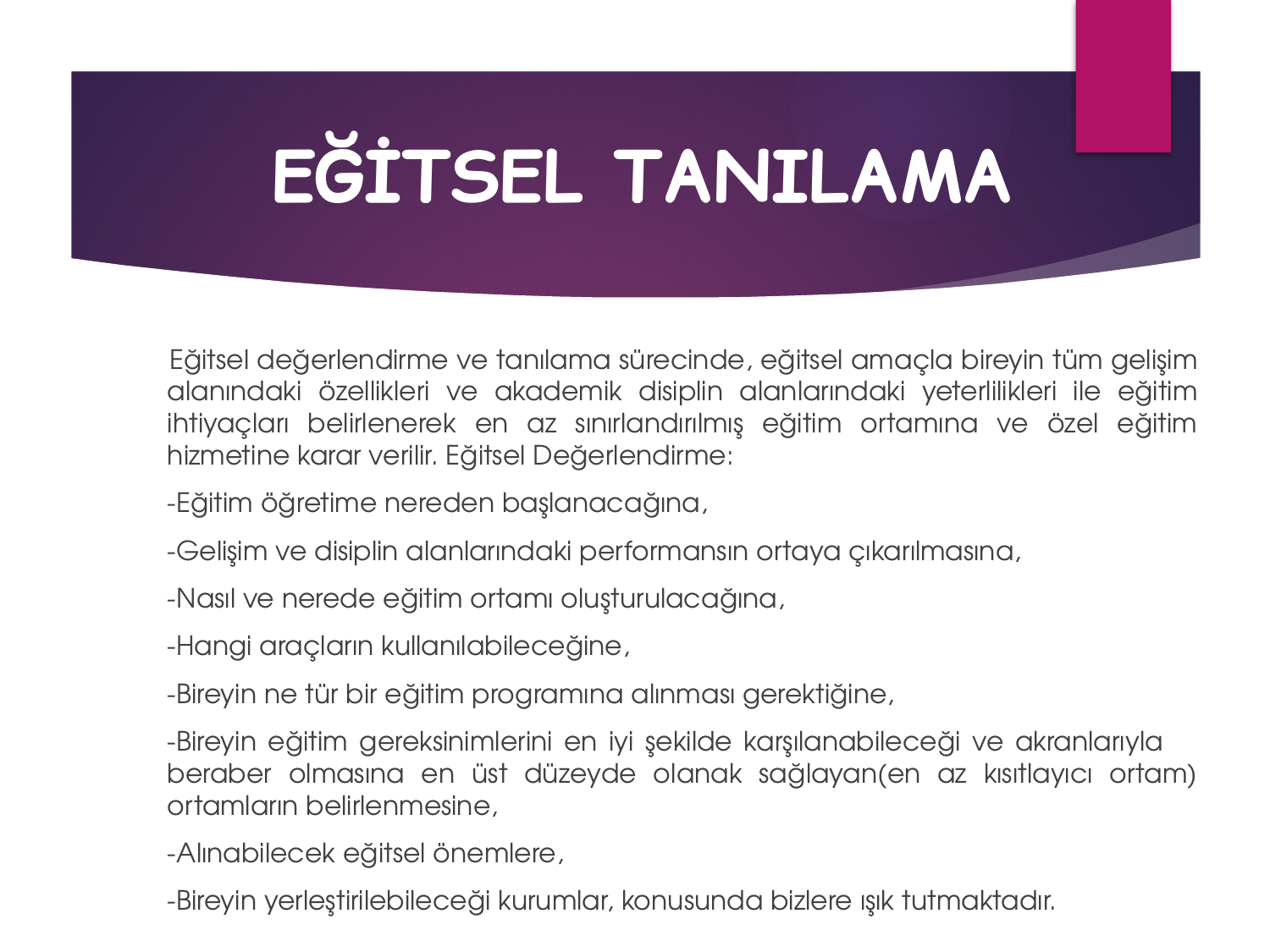

# EĞİTSEL TANILAMA
   	Eğitsel değerlendirme ve tanılama sürecinde, eğitsel amaçla bireyin tüm gelişim alanındaki özellikleri ve akademik disiplin alanlarındaki yeterlilikleri ile eğitim ihtiyaçları belirlenerek en az sınırlandırılmış eğitim ortamına ve özel eğitim hizmetine karar verilir. Eğitsel Değerlendirme:
	-Eğitim öğretime nereden başlanacağına,
	-Gelişim ve disiplin alanlarındaki performansın ortaya çıkarılmasına,
	-Nasıl ve nerede eğitim ortamı oluşturulacağına,
	-Hangi araçların kullanılabileceğine,
	-Bireyin ne tür bir eğitim programına alınması gerektiğine,
	-Bireyin eğitim gereksinimlerini en iyi şekilde karşılanabileceği ve akranlarıyla    beraber olmasına en üst düzeyde olanak sağlayan(en az kısıtlayıcı ortam) ortamların belirlenmesine,
	-Alınabilecek eğitsel önemlere,
	-Bireyin yerleştirilebileceği kurumlar, konusunda bizlere ışık tutmaktadır.